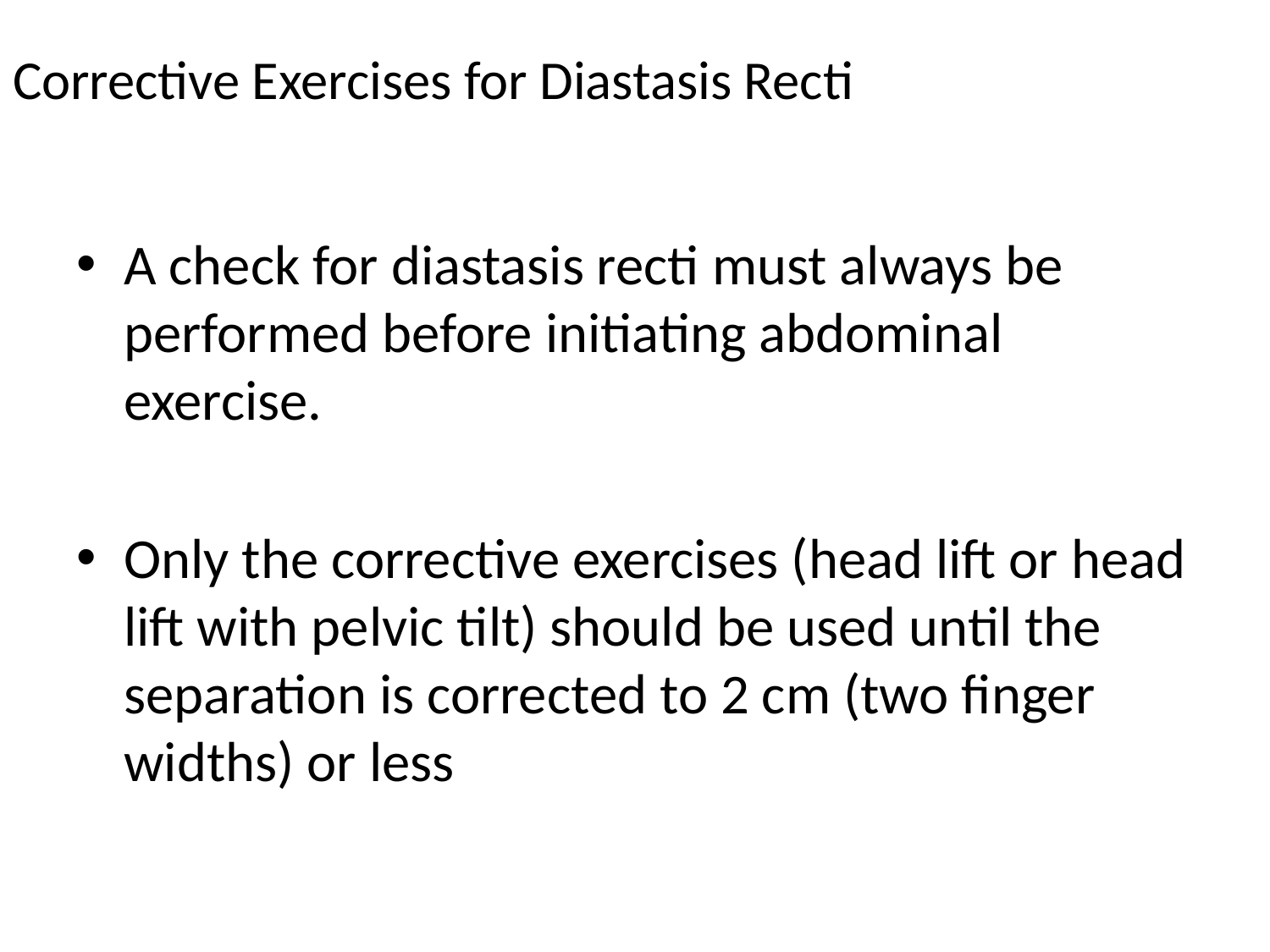

# Corrective Exercises for Diastasis Recti
A check for diastasis recti must always be performed before initiating abdominal exercise.

Only the corrective exercises (head lift or head lift with pelvic tilt) should be used until the separation is corrected to 2 cm (two finger widths) or less